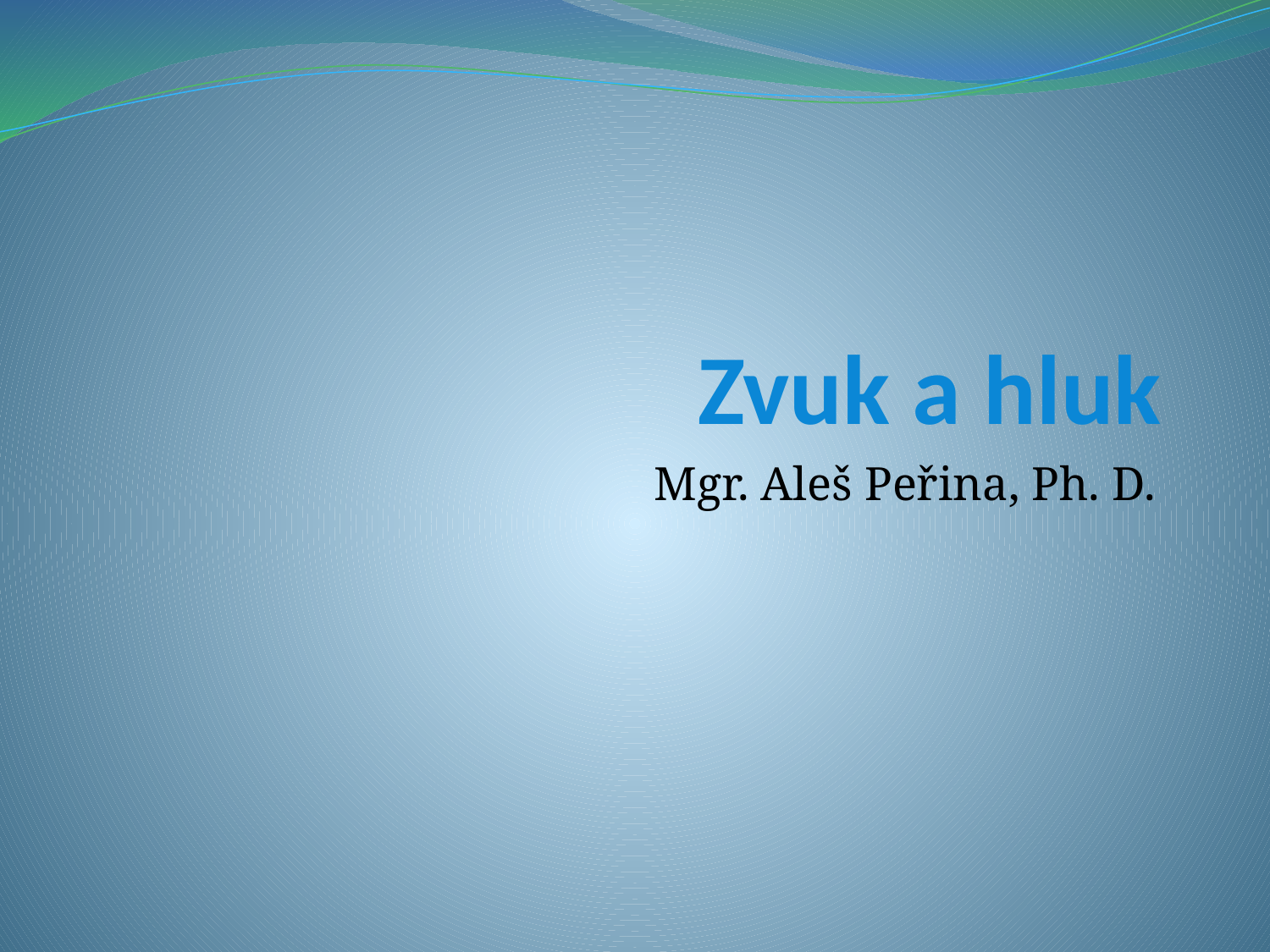

# Zvuk a hluk
Mgr. Aleš Peřina, Ph. D.